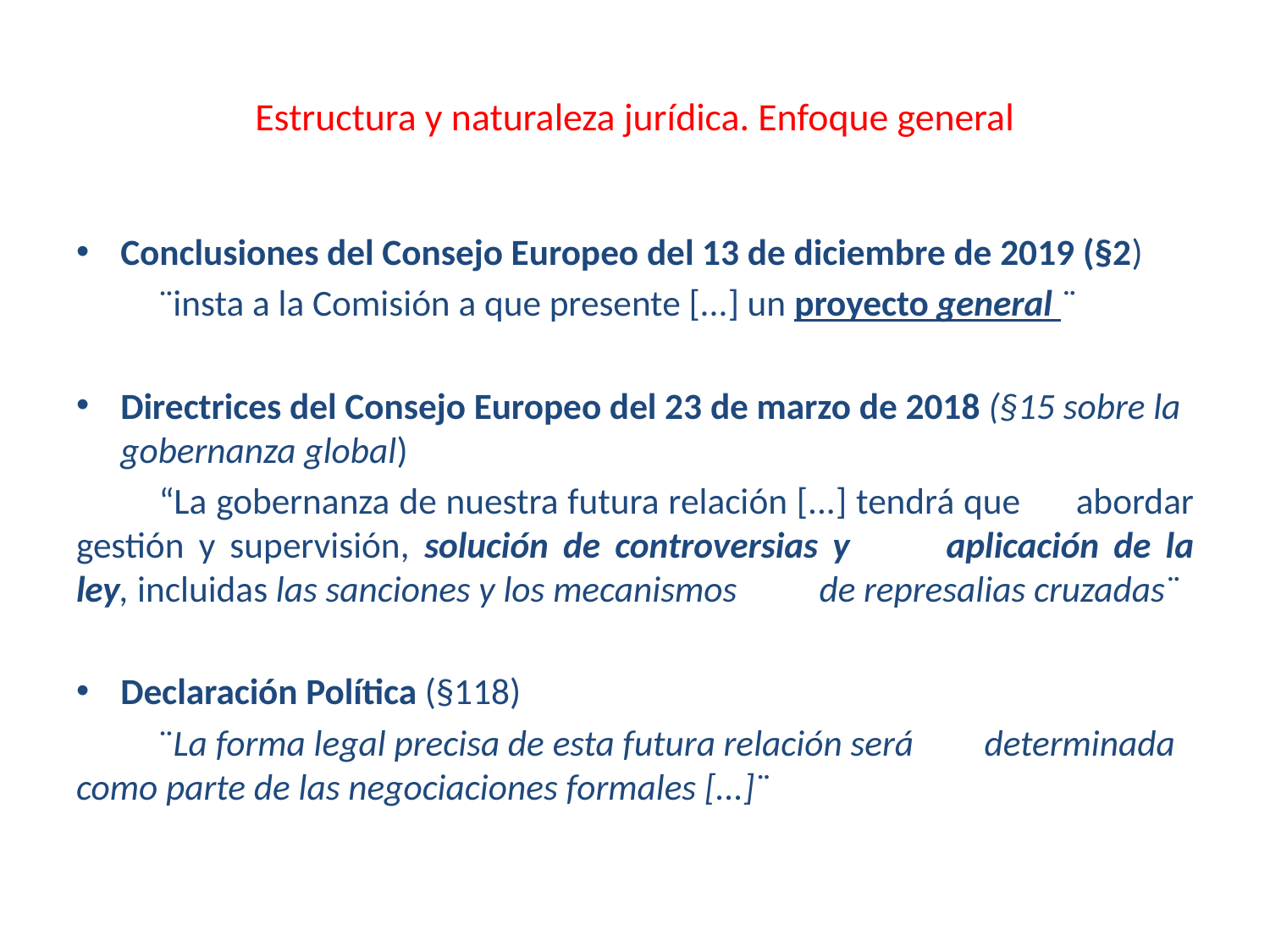

# Estructura y naturaleza jurídica. Enfoque general
Conclusiones del Consejo Europeo del 13 de diciembre de 2019 (§2)
	¨insta a la Comisión a que presente [...] un proyecto general ¨

Directrices del Consejo Europeo del 23 de marzo de 2018 (§15 sobre la gobernanza global)
	“La gobernanza de nuestra futura relación [...] tendrá que 	abordar gestión y supervisión, solución de controversias y 	aplicación de la ley, incluidas las sanciones y los mecanismos 	de represalias cruzadas¨

Declaración Política (§118)
	¨La forma legal precisa de esta futura relación será 	determinada como parte de las negociaciones formales [...]¨